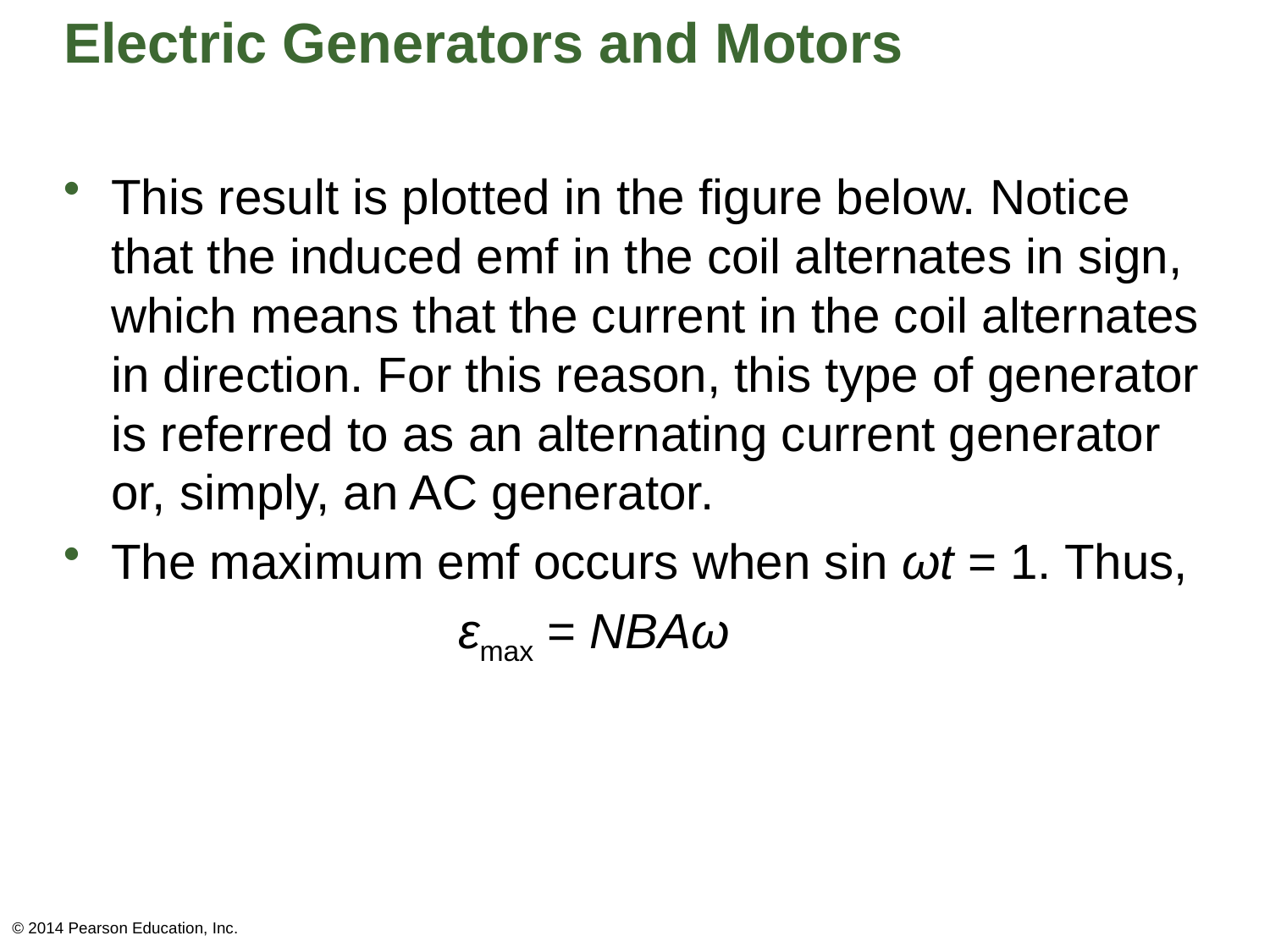

# Electric Generators and Motors
This result is plotted in the figure below. Notice that the induced emf in the coil alternates in sign, which means that the current in the coil alternates in direction. For this reason, this type of generator is referred to as an alternating current generator or, simply, an AC generator.
The maximum emf occurs when sin ωt = 1. Thus,
			 εmax = NBAω
© 2014 Pearson Education, Inc.